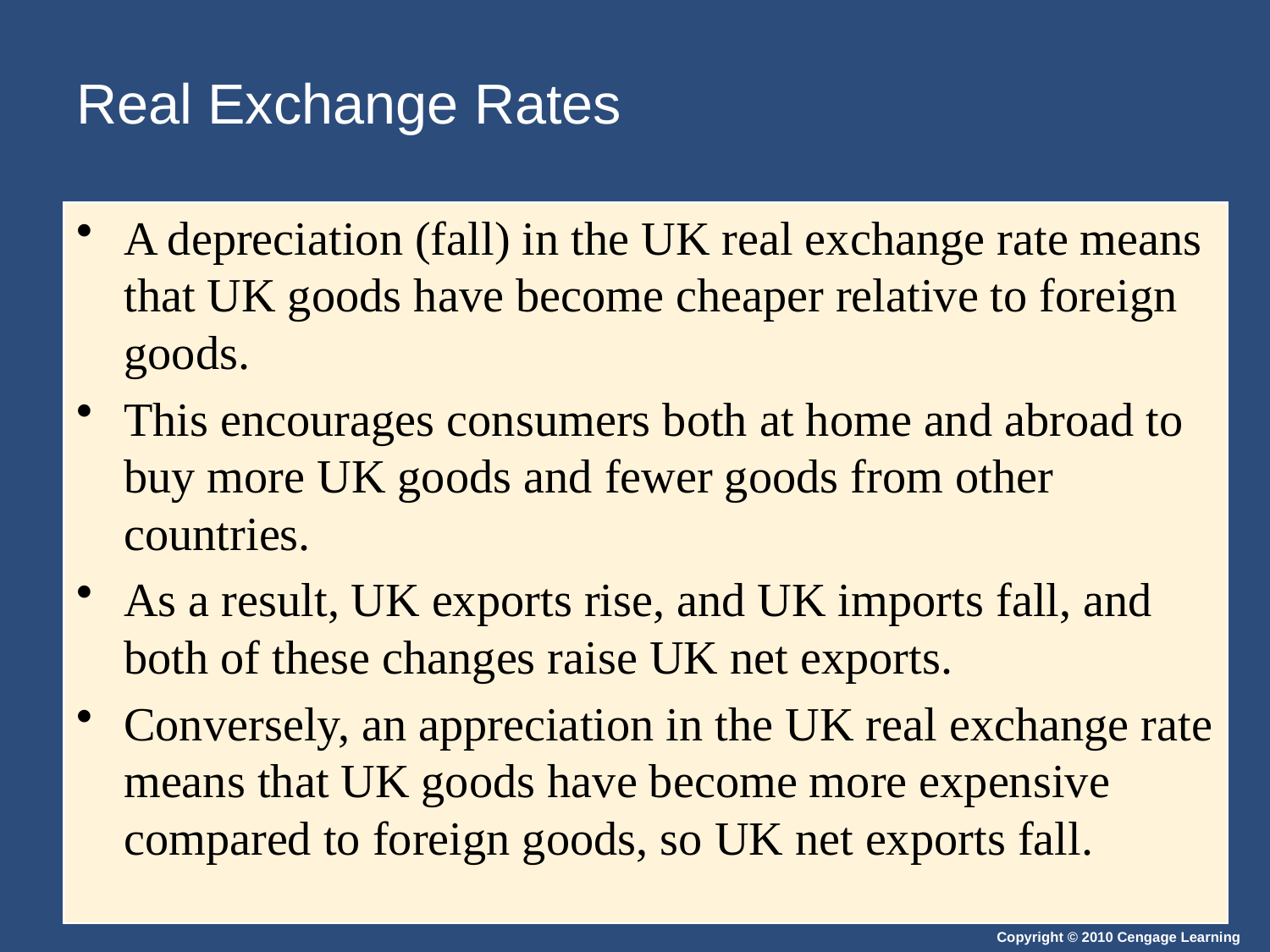

# Real Exchange Rates
A depreciation (fall) in the UK real exchange rate means that UK goods have become cheaper relative to foreign goods.
This encourages consumers both at home and abroad to buy more UK goods and fewer goods from other countries.
As a result, UK exports rise, and UK imports fall, and both of these changes raise UK net exports.
Conversely, an appreciation in the UK real exchange rate means that UK goods have become more expensive compared to foreign goods, so UK net exports fall.